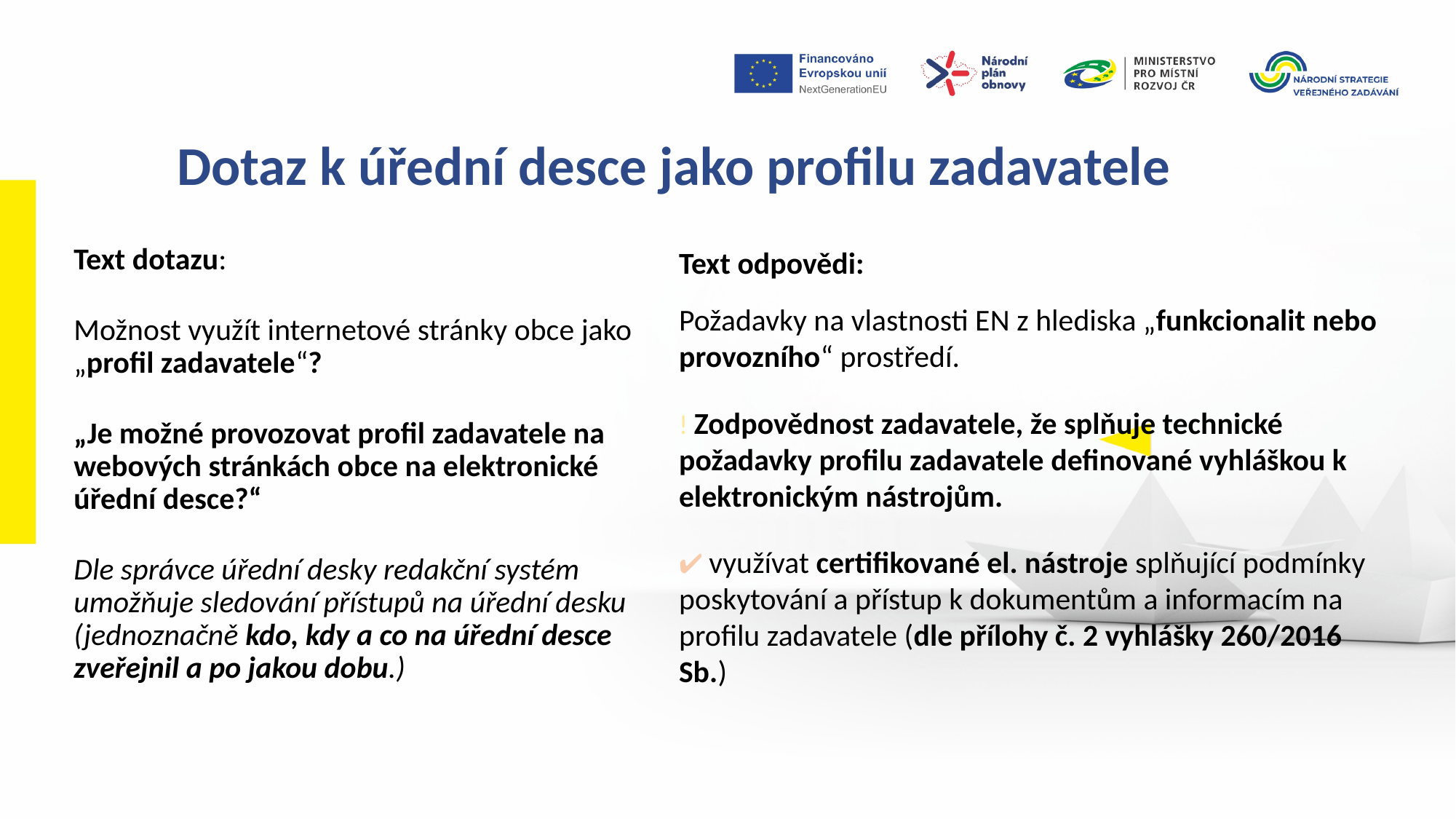

Dotaz k úřední desce jako profilu zadavatele
Text dotazu:
Možnost využít internetové stránky obce jako „profil zadavatele“?
„Je možné provozovat profil zadavatele na webových stránkách obce na elektronické úřední desce?“
Dle správce úřední desky redakční systém umožňuje sledování přístupů na úřední desku (jednoznačně kdo, kdy a co na úřední desce zveřejnil a po jakou dobu.)

Text odpovědi:
Požadavky na vlastnosti EN z hlediska „funkcionalit nebo provozního“ prostředí.
! Zodpovědnost zadavatele, že splňuje technické požadavky profilu zadavatele definované vyhláškou k elektronickým nástrojům.
✔ využívat certifikované el. nástroje splňující podmínky poskytování a přístup k dokumentům a informacím na profilu zadavatele (dle přílohy č. 2 vyhlášky 260/2016 Sb.)